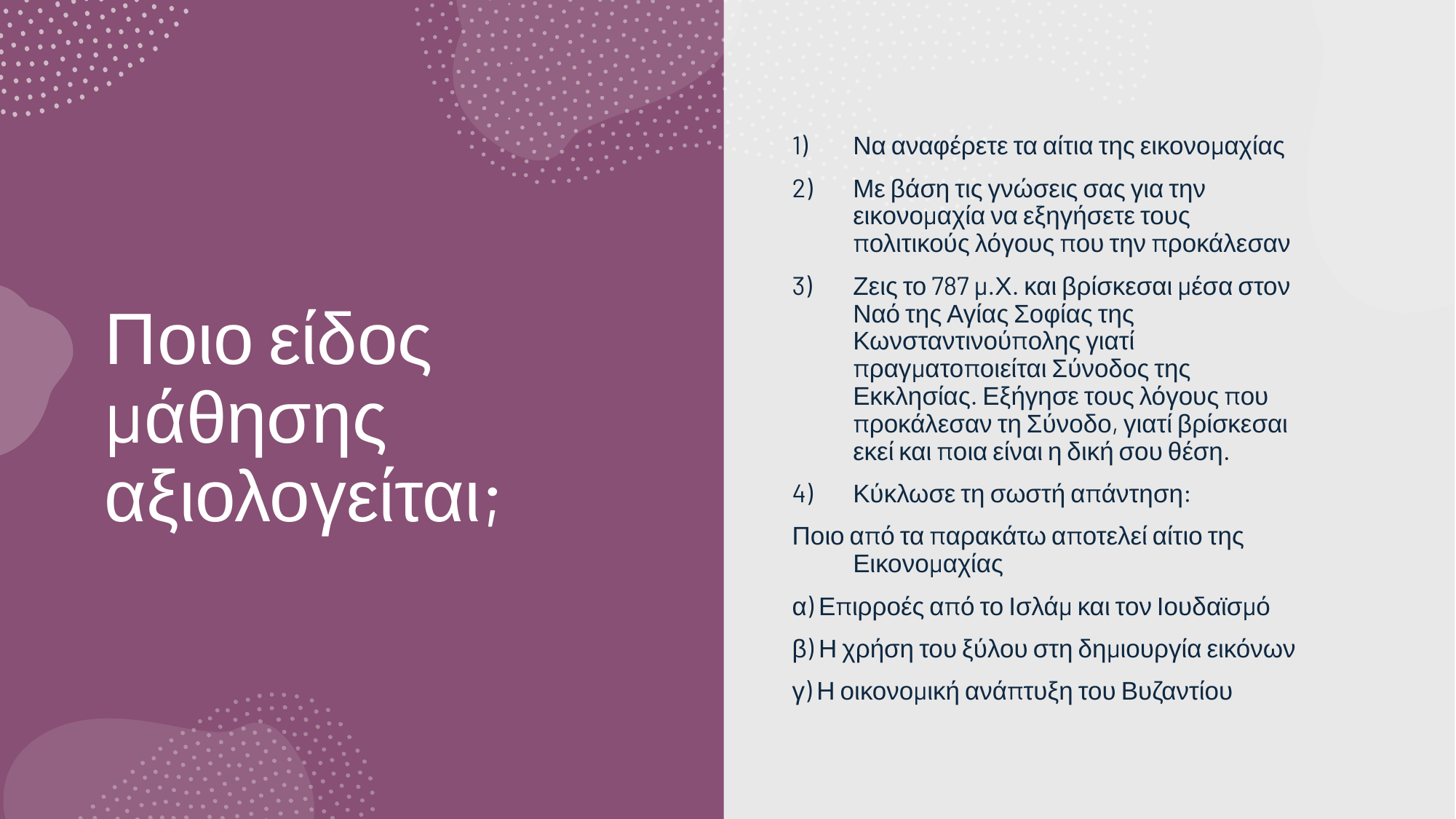

Να αναφέρετε τα αίτια της εικονομαχίας
Με βάση τις γνώσεις σας για την εικονομαχία να εξηγήσετε τους πολιτικούς λόγους που την προκάλεσαν
Ζεις το 787 μ.Χ. και βρίσκεσαι μέσα στον Ναό της Αγίας Σοφίας της Κωνσταντινούπολης γιατί πραγματοποιείται Σύνοδος της Εκκλησίας. Εξήγησε τους λόγους που προκάλεσαν τη Σύνοδο, γιατί βρίσκεσαι εκεί και ποια είναι η δική σου θέση.
Κύκλωσε τη σωστή απάντηση:
Ποιο από τα παρακάτω αποτελεί αίτιο της Εικονομαχίας
α) Επιρροές από το Ισλάμ και τον Ιουδαϊσμό
β) Η χρήση του ξύλου στη δημιουργία εικόνων
γ) Η οικονομική ανάπτυξη του Βυζαντίου
# Ποιο είδος μάθησης αξιολογείται;